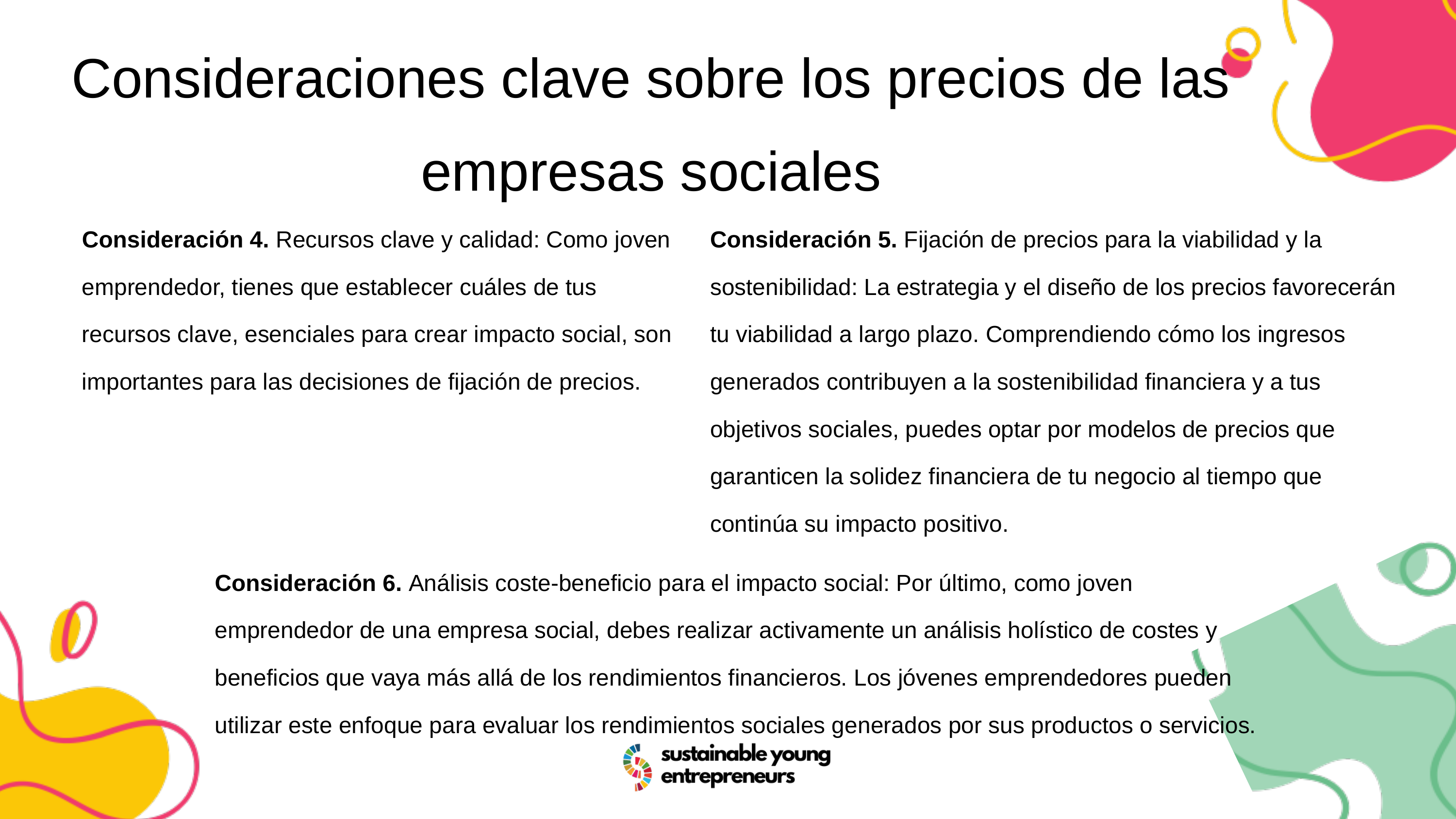

Consideraciones clave sobre los precios de las empresas sociales
Consideración 4. Recursos clave y calidad: Como joven emprendedor, tienes que establecer cuáles de tus recursos clave, esenciales para crear impacto social, son importantes para las decisiones de fijación de precios.

Consideración 5. Fijación de precios para la viabilidad y la sostenibilidad: La estrategia y el diseño de los precios favorecerán tu viabilidad a largo plazo. Comprendiendo cómo los ingresos generados contribuyen a la sostenibilidad financiera y a tus objetivos sociales, puedes optar por modelos de precios que garanticen la solidez financiera de tu negocio al tiempo que continúa su impacto positivo.
Consideración 6. Análisis coste-beneficio para el impacto social: Por último, como joven emprendedor de una empresa social, debes realizar activamente un análisis holístico de costes y beneficios que vaya más allá de los rendimientos financieros. Los jóvenes emprendedores pueden utilizar este enfoque para evaluar los rendimientos sociales generados por sus productos o servicios.